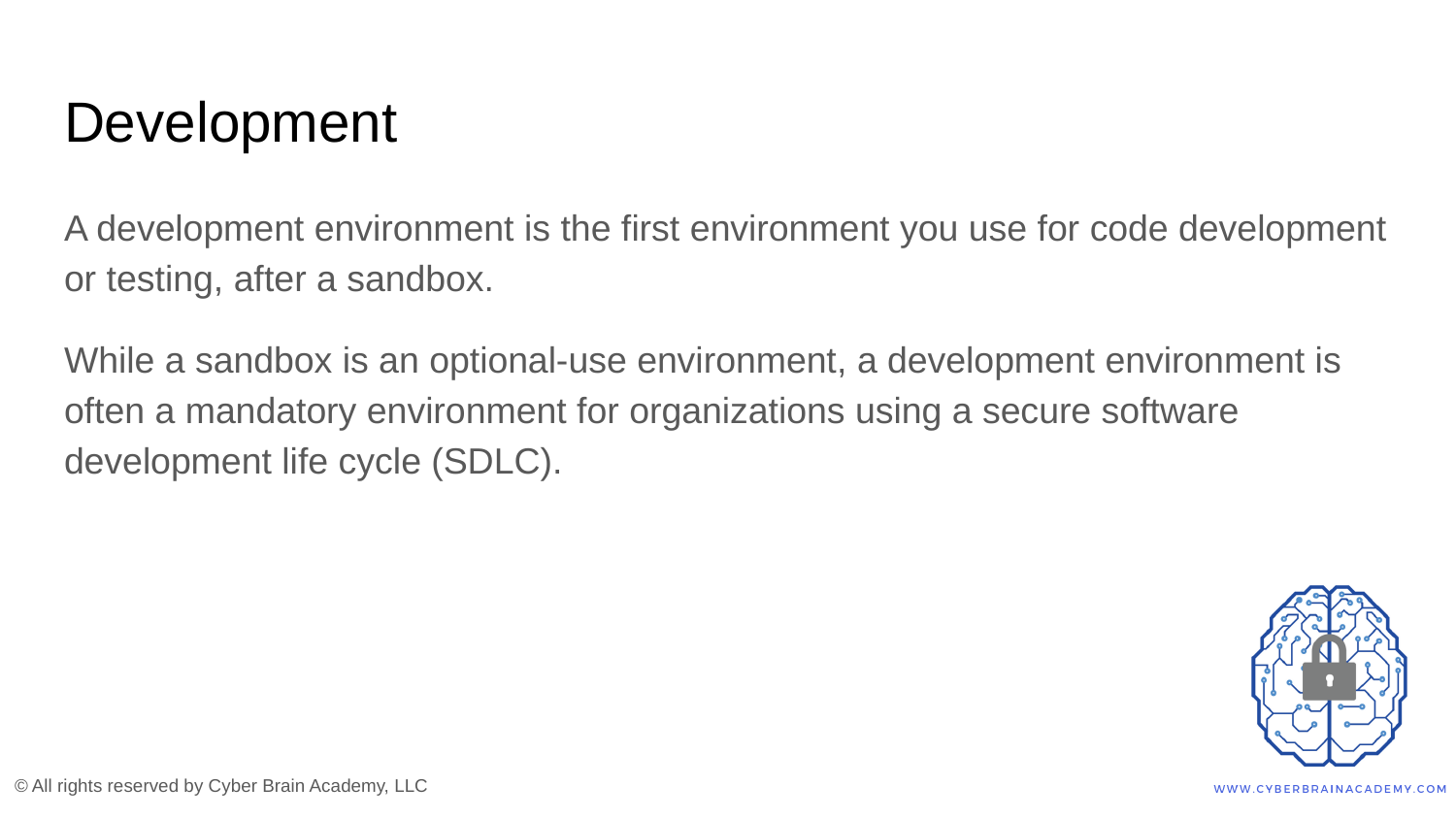

# Development

A development environment is the first environment you use for code development or testing, after a sandbox.
While a sandbox is an optional-use environment, a development environment is often a mandatory environment for organizations using a secure software development life cycle (SDLC).